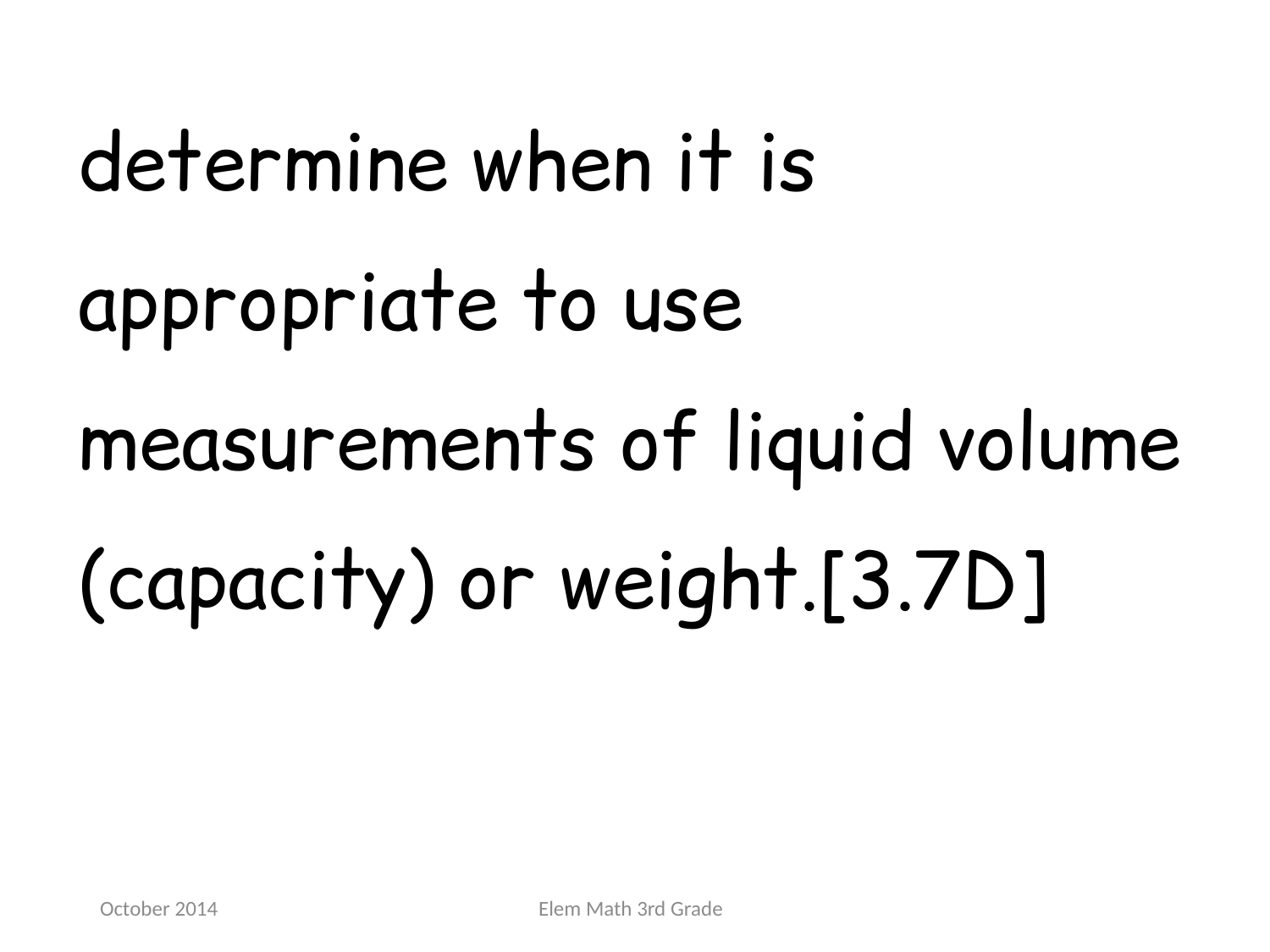

determine when it is appropriate to use measurements of liquid volume (capacity) or weight.[3.7D]
October 2014
Elem Math 3rd Grade